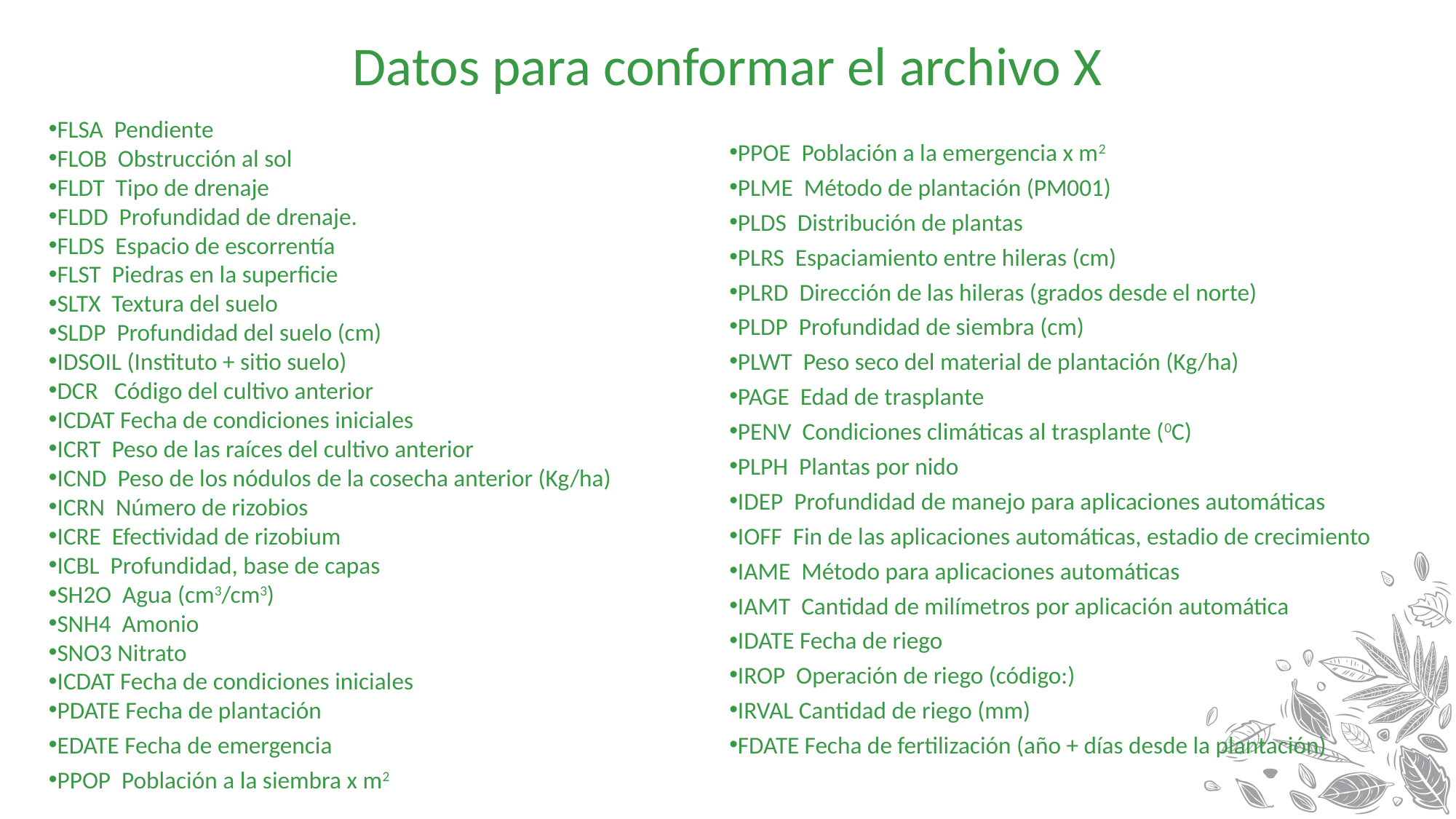

# Datos para conformar el archivo X
FLSA  Pendiente
FLOB  Obstrucción al sol
FLDT  Tipo de drenaje
FLDD  Profundidad de drenaje.
FLDS  Espacio de escorrentía
FLST  Piedras en la superficie
SLTX  Textura del suelo
SLDP  Profundidad del suelo (cm)
IDSOIL (Instituto + sitio suelo)
DCR   Código del cultivo anterior
ICDAT Fecha de condiciones iniciales
ICRT  Peso de las raíces del cultivo anterior
ICND  Peso de los nódulos de la cosecha anterior (Kg/ha)
ICRN  Número de rizobios
ICRE  Efectividad de rizobium
ICBL  Profundidad, base de capas
SH2O  Agua (cm3/cm3)
SNH4  Amonio
SNO3 Nitrato
ICDAT Fecha de condiciones iniciales
PDATE Fecha de plantación
EDATE Fecha de emergencia
PPOP  Población a la siembra x m2

PPOE  Población a la emergencia x m2
PLME  Método de plantación (PM001)
PLDS  Distribución de plantas
PLRS  Espaciamiento entre hileras (cm)
PLRD  Dirección de las hileras (grados desde el norte)
PLDP  Profundidad de siembra (cm)
PLWT  Peso seco del material de plantación (Kg/ha)
PAGE  Edad de trasplante
PENV  Condiciones climáticas al trasplante (0C)
PLPH  Plantas por nido
IDEP  Profundidad de manejo para aplicaciones automáticas
IOFF  Fin de las aplicaciones automáticas, estadio de crecimiento
IAME  Método para aplicaciones automáticas
IAMT  Cantidad de milímetros por aplicación automática
IDATE Fecha de riego
IROP  Operación de riego (código:)
IRVAL Cantidad de riego (mm)
FDATE Fecha de fertilización (año + días desde la plantación)